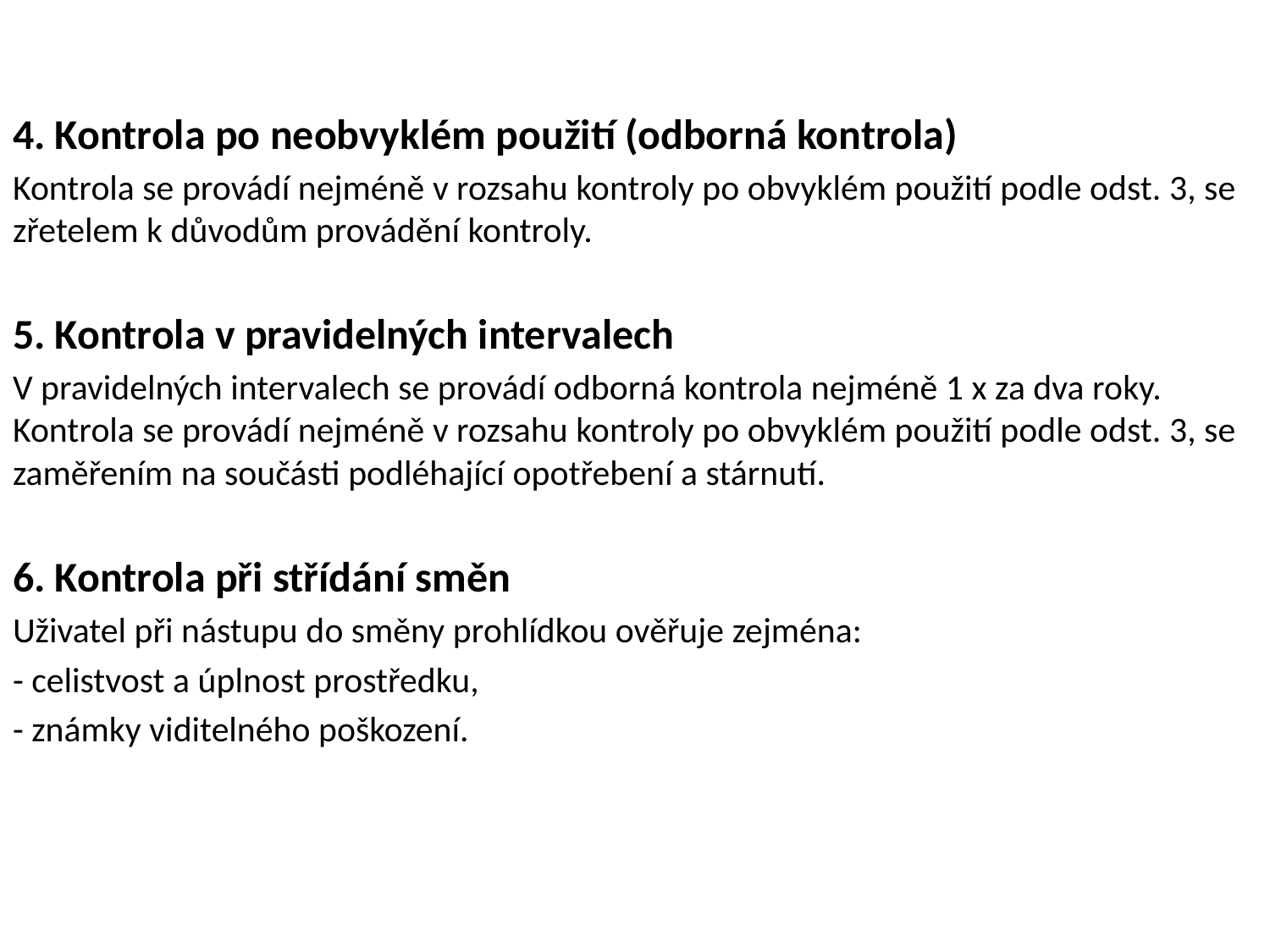

4. Kontrola po neobvyklém použití (odborná kontrola)
Kontrola se provádí nejméně v rozsahu kontroly po obvyklém použití podle odst. 3, se zřetelem k důvodům provádění kontroly.

5. Kontrola v pravidelných intervalech
V pravidelných intervalech se provádí odborná kontrola nejméně 1 x za dva roky. Kontrola se provádí nejméně v rozsahu kontroly po obvyklém použití podle odst. 3, se zaměřením na součásti podléhající opotřebení a stárnutí.

6. Kontrola při střídání směn
Uživatel při nástupu do směny prohlídkou ověřuje zejména:
- celistvost a úplnost prostředku,
- známky viditelného poškození.

#